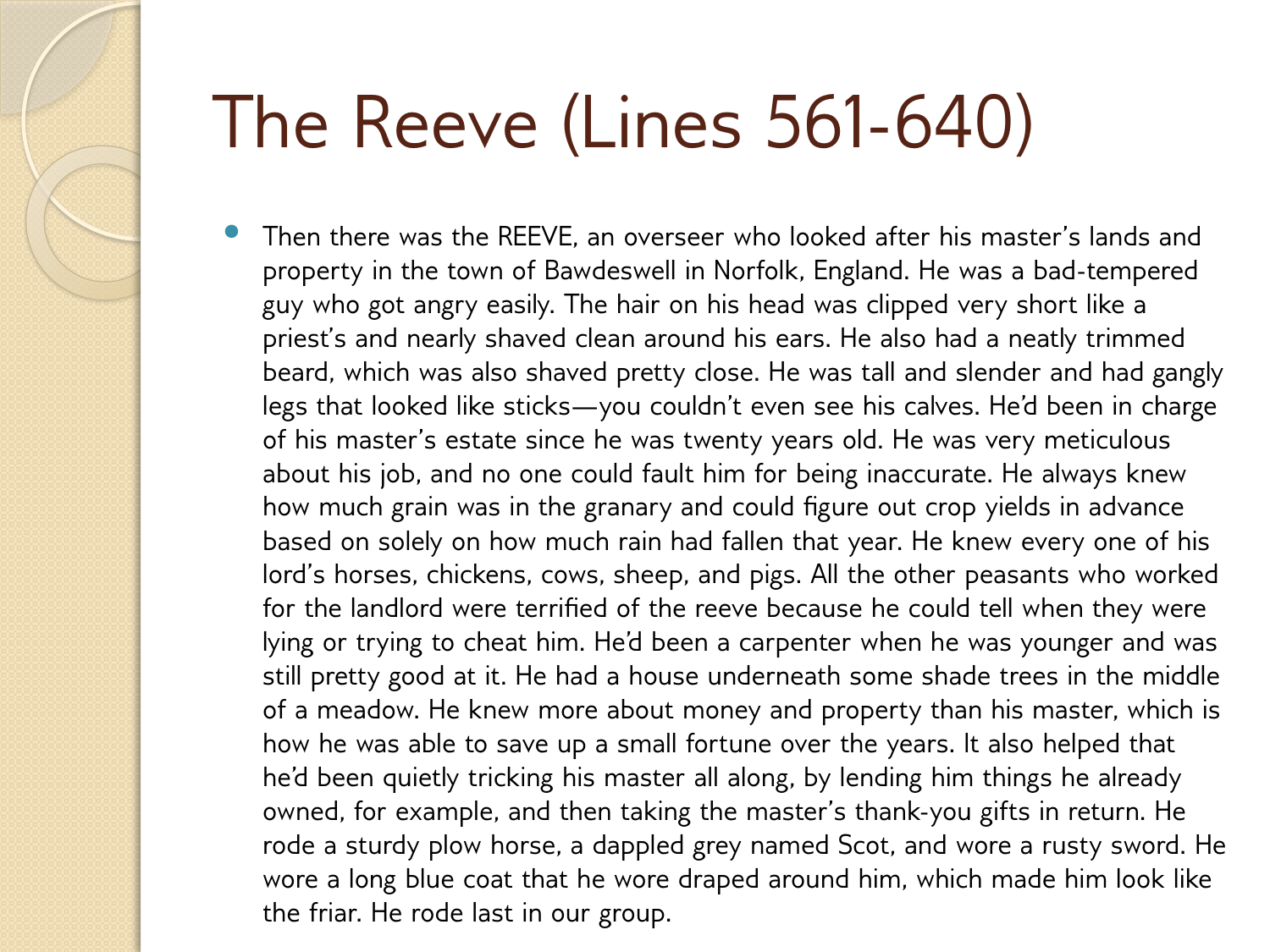

# The Reeve (Lines 561-640)
Then there was the REEVE, an overseer who looked after his master’s lands and property in the town of Bawdeswell in Norfolk, England. He was a bad-tempered guy who got angry easily. The hair on his head was clipped very short like a priest’s and nearly shaved clean around his ears. He also had a neatly trimmed beard, which was also shaved pretty close. He was tall and slender and had gangly legs that looked like sticks—you couldn’t even see his calves. He’d been in charge of his master’s estate since he was twenty years old. He was very meticulous about his job, and no one could fault him for being inaccurate. He always knew how much grain was in the granary and could figure out crop yields in advance based on solely on how much rain had fallen that year. He knew every one of his lord’s horses, chickens, cows, sheep, and pigs. All the other peasants who worked for the landlord were terrified of the reeve because he could tell when they were lying or trying to cheat him. He’d been a carpenter when he was younger and was still pretty good at it. He had a house underneath some shade trees in the middle of a meadow. He knew more about money and property than his master, which is how he was able to save up a small fortune over the years. It also helped that he’d been quietly tricking his master all along, by lending him things he already owned, for example, and then taking the master’s thank-you gifts in return. He rode a sturdy plow horse, a dappled grey named Scot, and wore a rusty sword. He wore a long blue coat that he wore draped around him, which made him look like the friar. He rode last in our group.